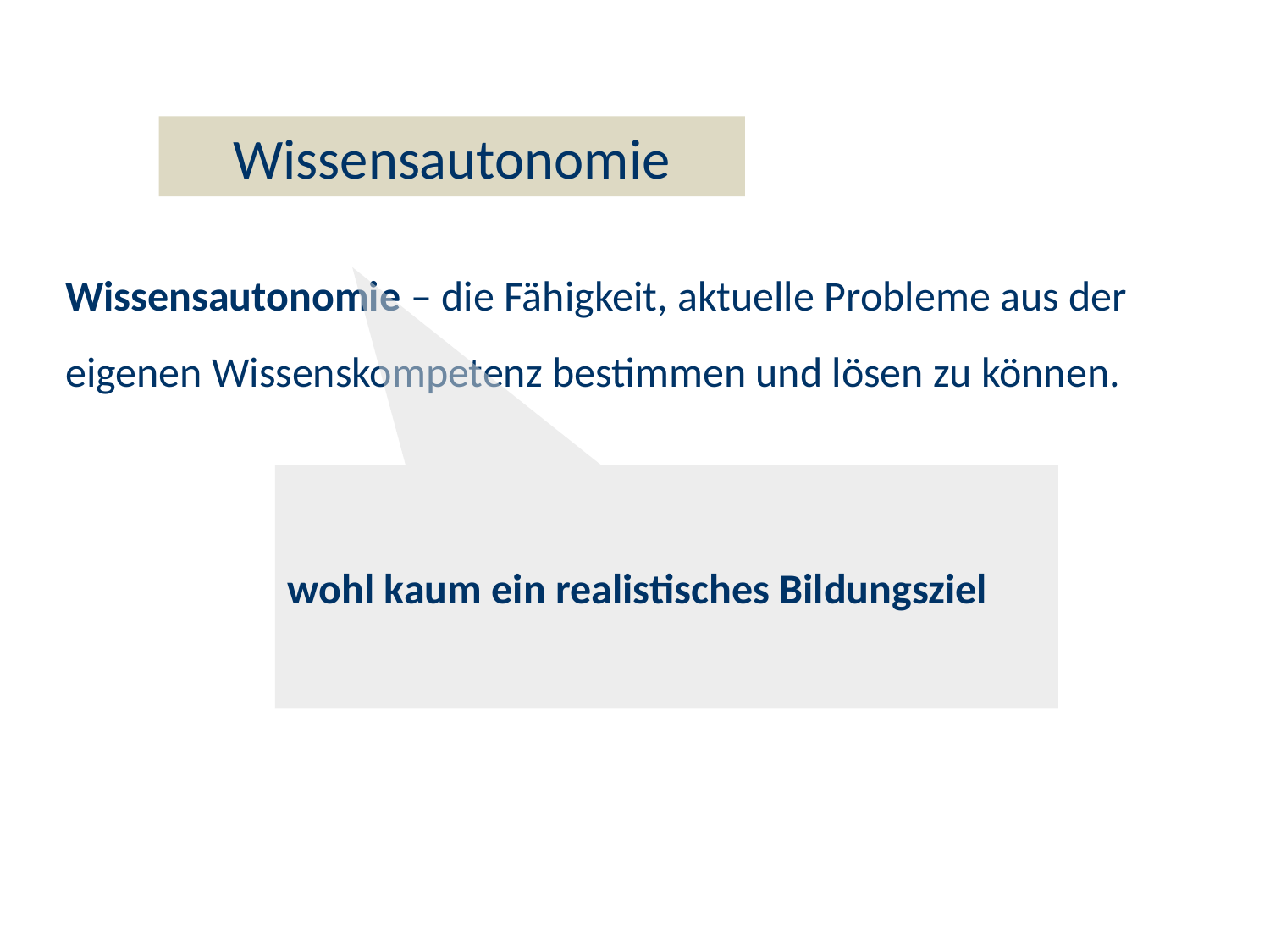

Wissensautonomie
Wissensautonomie – die Fähigkeit, aktuelle Probleme aus der eigenen Wissenskompetenz bestimmen und lösen zu können.
wohl kaum ein realistisches Bildungsziel